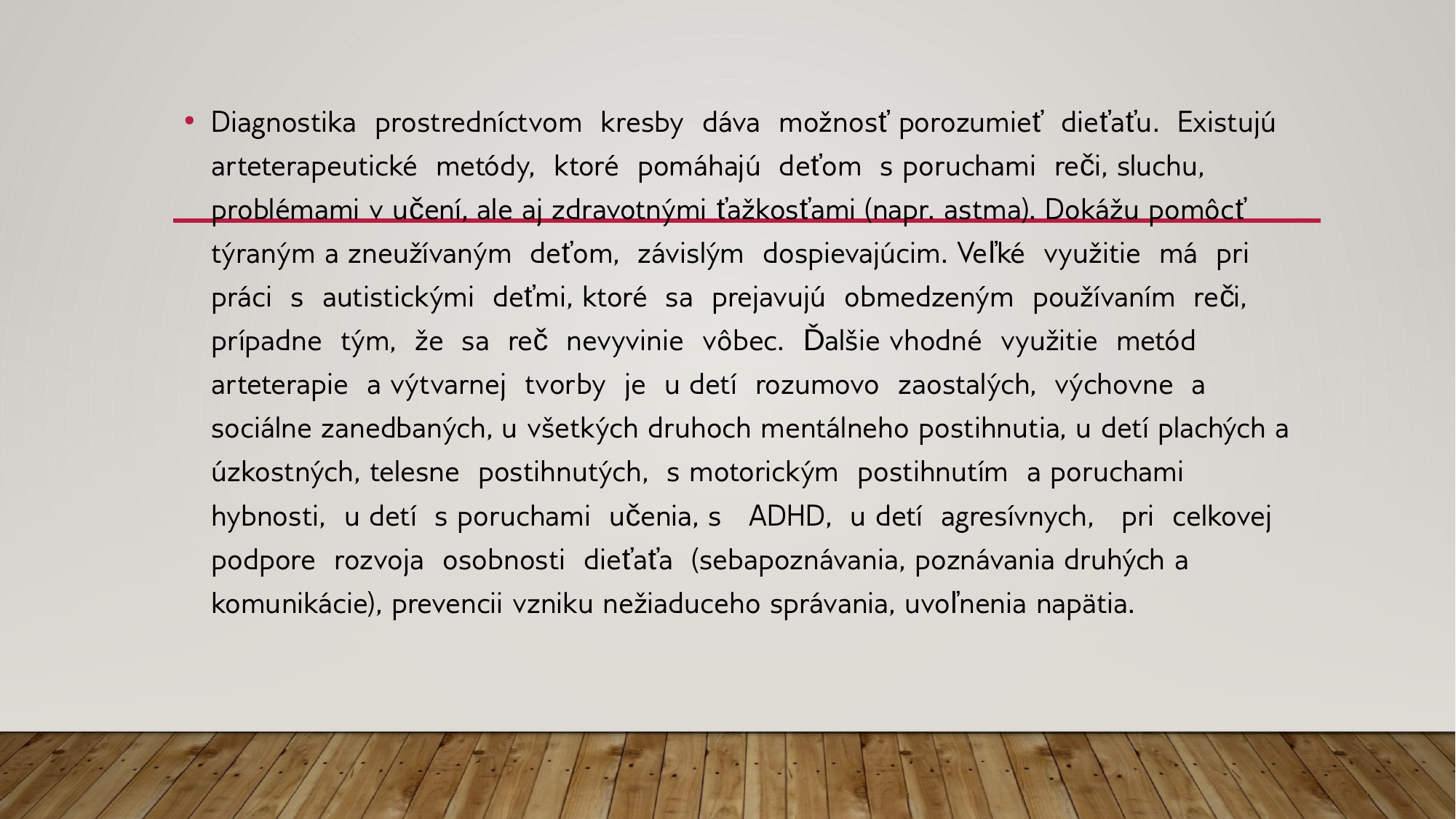

Diagnostika  prostredníctvom  kresby  dáva  možnosť porozumieť  dieťaťu.  Existujú  arteterapeutické  metódy,  ktoré  pomáhajú  deťom  s poruchami  reči, sluchu, problémami v učení, ale aj zdravotnými ťažkosťami (napr. astma). Dokážu pomôcť týraným a zneužívaným  deťom,  závislým  dospievajúcim. Veľké  využitie  má  pri  práci  s  autistickými  deťmi, ktoré  sa  prejavujú  obmedzeným  používaním  reči,  prípadne  tým,  že  sa  reč  nevyvinie  vôbec.  Ďalšie vhodné  využitie  metód  arteterapie  a výtvarnej  tvorby  je  u detí  rozumovo  zaostalých,  výchovne  a sociálne zanedbaných, u všetkých druhoch mentálneho postihnutia, u detí plachých a úzkostných, telesne  postihnutých,  s motorickým  postihnutím  a poruchami  hybnosti,  u detí  s poruchami  učenia, s   ADHD,  u detí  agresívnych,   pri  celkovej  podpore  rozvoja  osobnosti  dieťaťa  (sebapoznávania, poznávania druhých a komunikácie), prevencii vzniku nežiaduceho správania, uvoľnenia napätia.